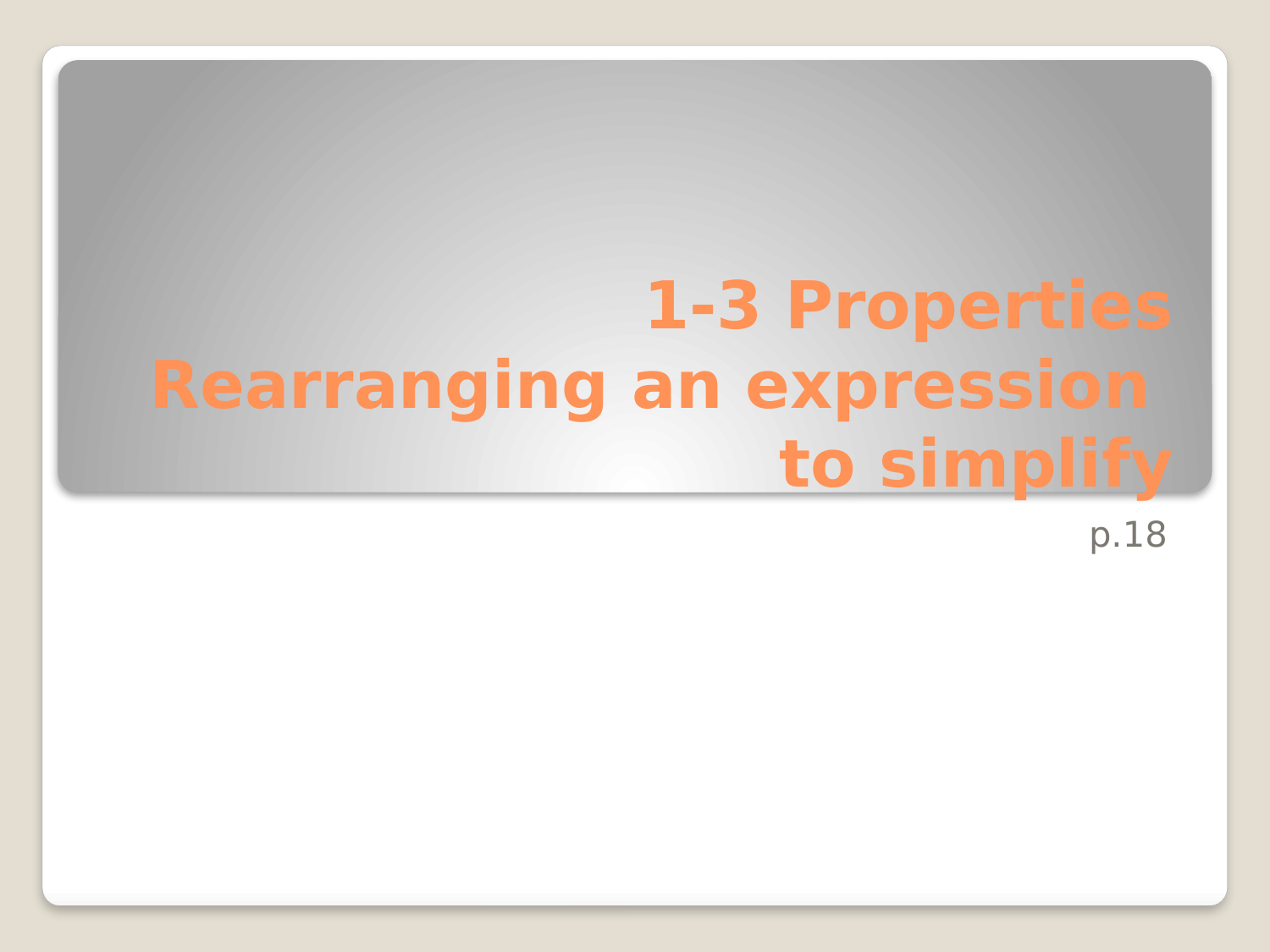

# 1-3 Properties Rearranging an expression to simplify
p.18